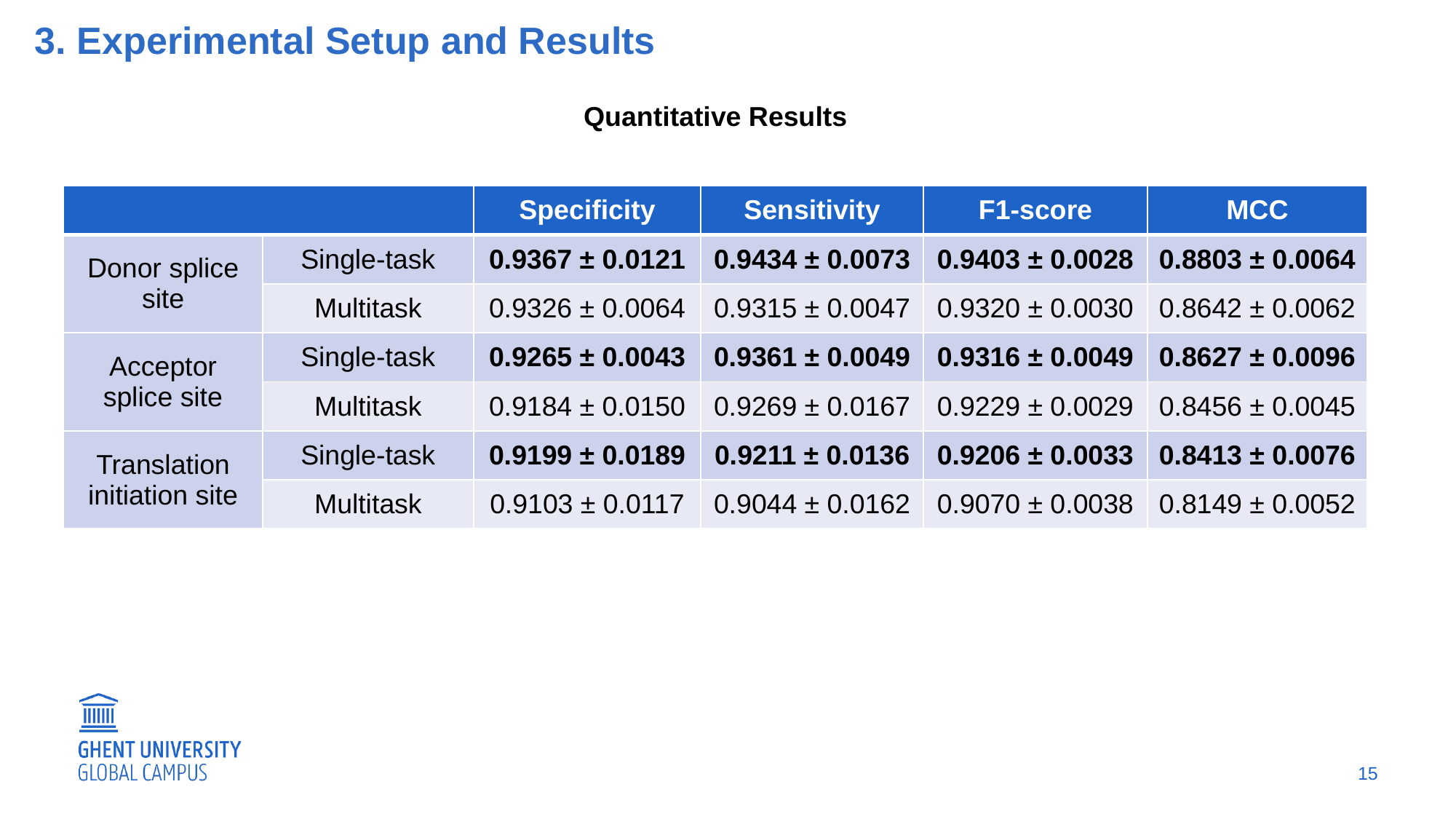

3. Experimental Setup and Results
Quantitative Results
|  |  | Specificity | Sensitivity | F1-score | MCC |
| --- | --- | --- | --- | --- | --- |
| Donor splice site | Single-task | 0.9367 ± 0.0121 | 0.9434 ± 0.0073 | 0.9403 ± 0.0028 | 0.8803 ± 0.0064 |
|  | Multitask | 0.9326 ± 0.0064 | 0.9315 ± 0.0047 | 0.9320 ± 0.0030 | 0.8642 ± 0.0062 |
| Acceptor splice site | Single-task | 0.9265 ± 0.0043 | 0.9361 ± 0.0049 | 0.9316 ± 0.0049 | 0.8627 ± 0.0096 |
|  | Multitask | 0.9184 ± 0.0150 | 0.9269 ± 0.0167 | 0.9229 ± 0.0029 | 0.8456 ± 0.0045 |
| Translation initiation site | Single-task | 0.9199 ± 0.0189 | 0.9211 ± 0.0136 | 0.9206 ± 0.0033 | 0.8413 ± 0.0076 |
|  | Multitask | 0.9103 ± 0.0117 | 0.9044 ± 0.0162 | 0.9070 ± 0.0038 | 0.8149 ± 0.0052 |
15
15